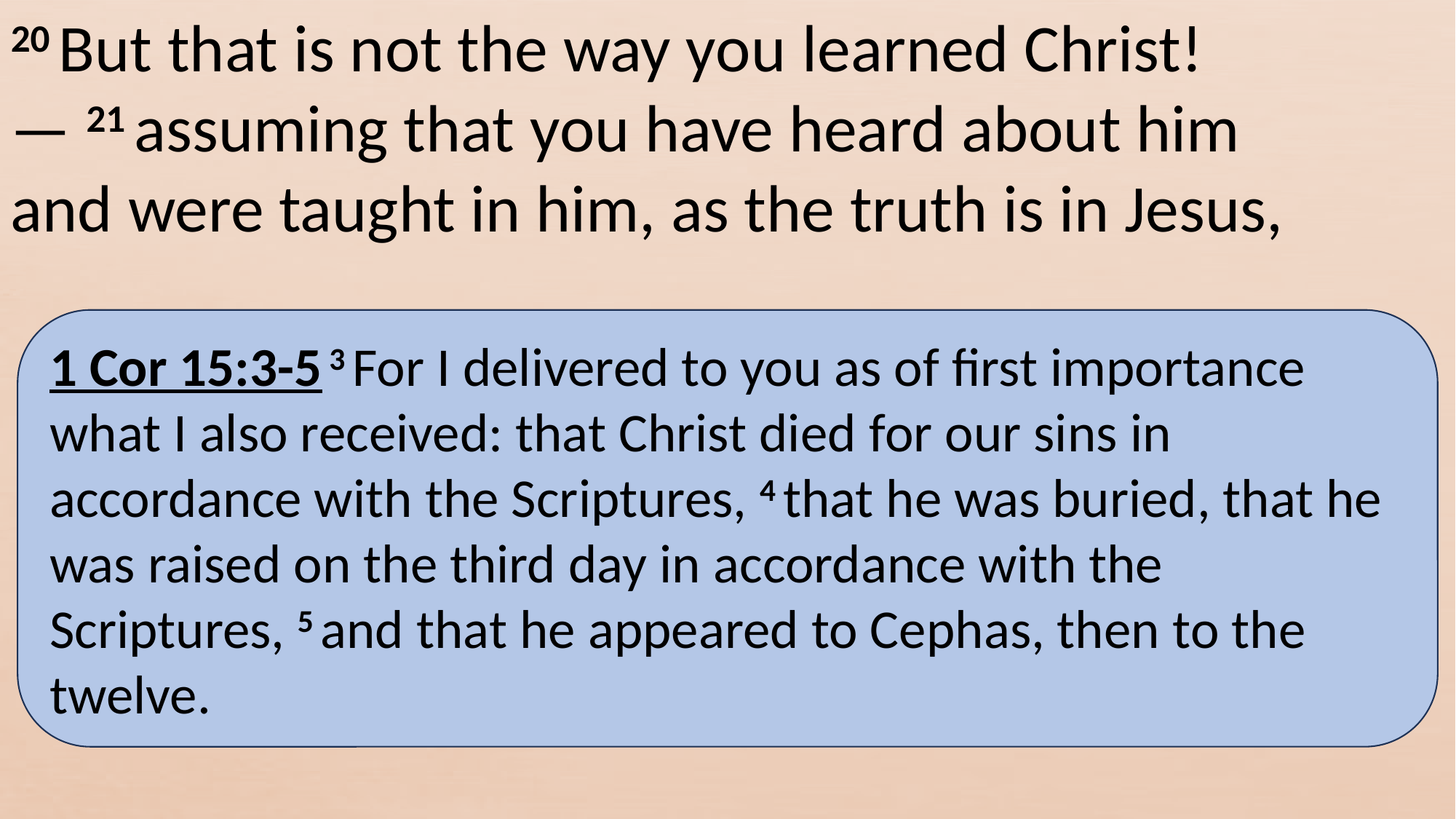

20 But that is not the way you learned Christ!— 21 assuming that you have heard about him and were taught in him, as the truth is in Jesus,
1 Cor 15:3-5 3 For I delivered to you as of first importance what I also received: that Christ died for our sins in accordance with the Scriptures, 4 that he was buried, that he was raised on the third day in accordance with the Scriptures, 5 and that he appeared to Cephas, then to the twelve.